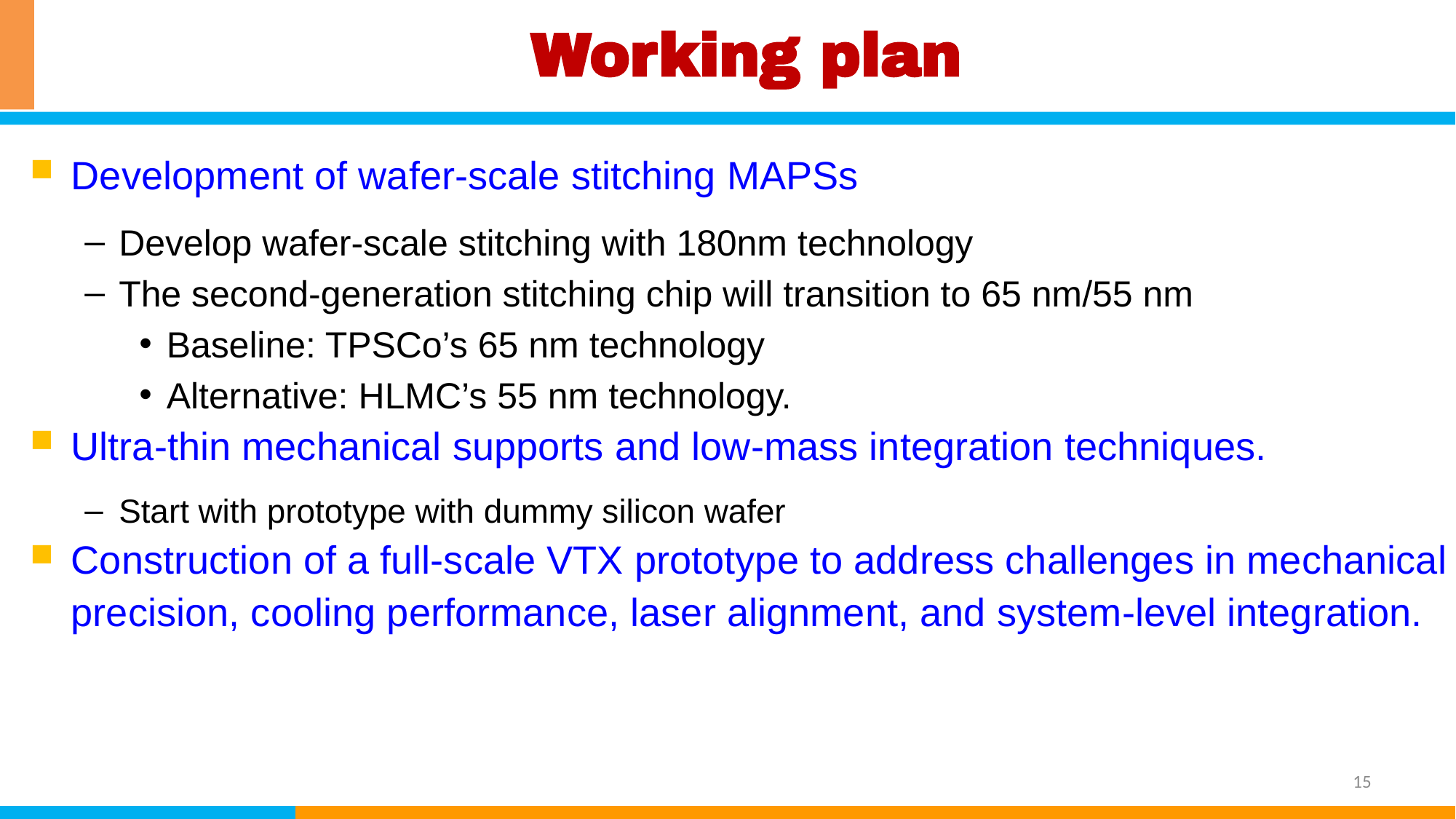

Working plan
Development of wafer-scale stitching MAPSs
Develop wafer-scale stitching with 180nm technology
The second-generation stitching chip will transition to 65 nm/55 nm
Baseline: TPSCo’s 65 nm technology
Alternative: HLMC’s 55 nm technology.
Ultra-thin mechanical supports and low-mass integration techniques.
Start with prototype with dummy silicon wafer
Construction of a full-scale VTX prototype to address challenges in mechanical precision, cooling performance, laser alignment, and system-level integration.

15